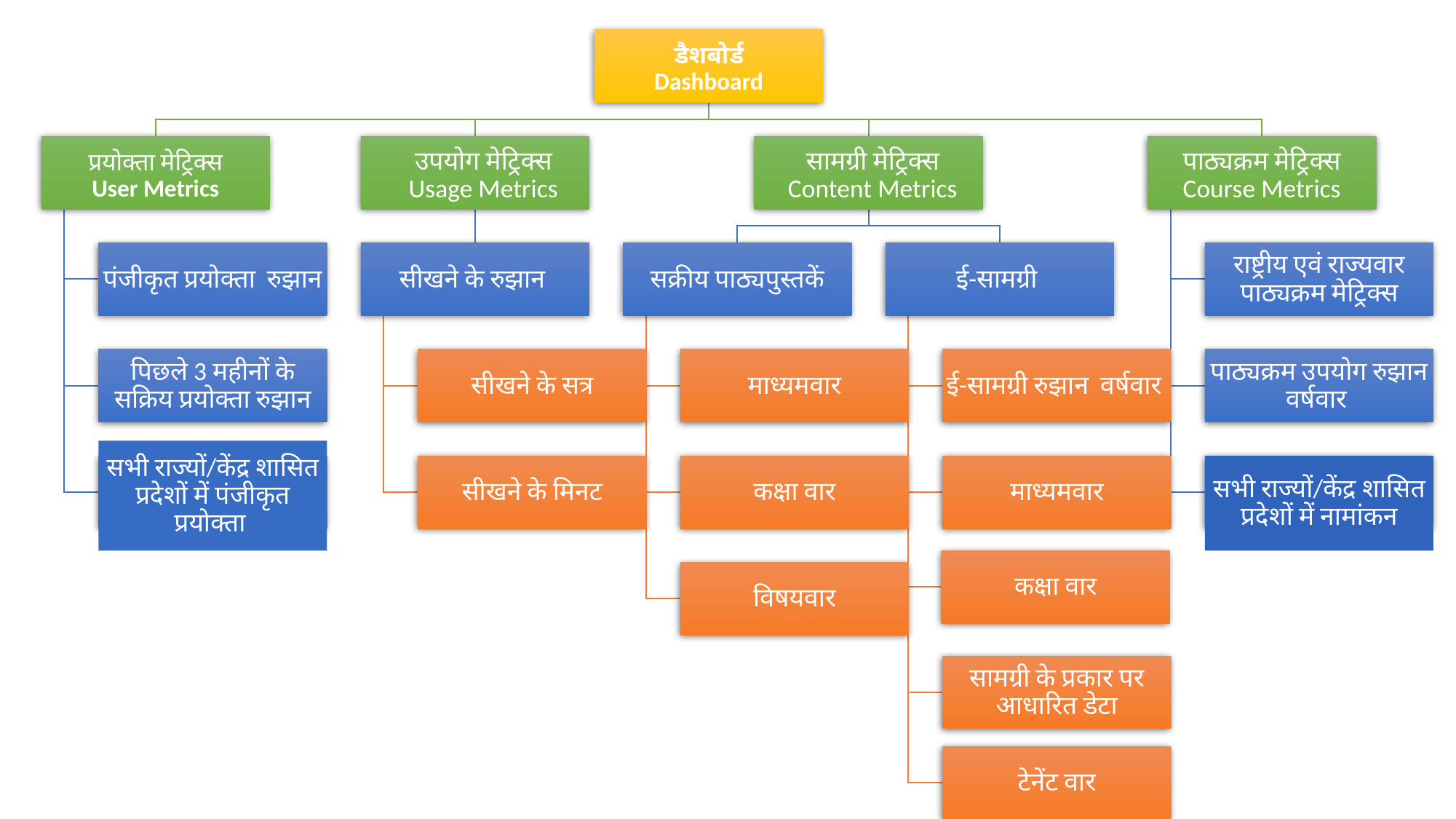

डैशबोर्ड
Dashboard

प्रयोक्ता मेट्रिक्स
User Metrics

उपयोग मेट्रिक्स
Usage Metrics

सामग्री मेट्रिक्स
Content Metrics

पाठ्यक्रम मेट्रिक्स
Course Metrics

पंजीकृत प्रयोक्ता  रुझान

सीखने के रुझान

सक्रीय पाठ्यपुस्तकें

ई-सामग्री

राष्ट्रीय एवं राज्यवार पाठ्यक्रम मेट्रिक्स

पिछले 3 महीनों के सक्रिय प्रयोक्ता रुझान

सीखने के सत्र

माध्यमवार

ई-सामग्री रुझान  वर्षवार

पाठ्यक्रम उपयोग रुझान वर्षवार
सभी राज्यों/केंद्र शासित प्रदेशों में पंजीकृत प्रयोक्ता
सभी राज्यों/केंद्र शासित प्रदेशों में नामांकन

सीखने के मिनट

कक्षा वार

माध्यमवार

कक्षा वार

विषयवार

सामग्री के प्रकार पर आधारित डेटा

टेनेंट वार